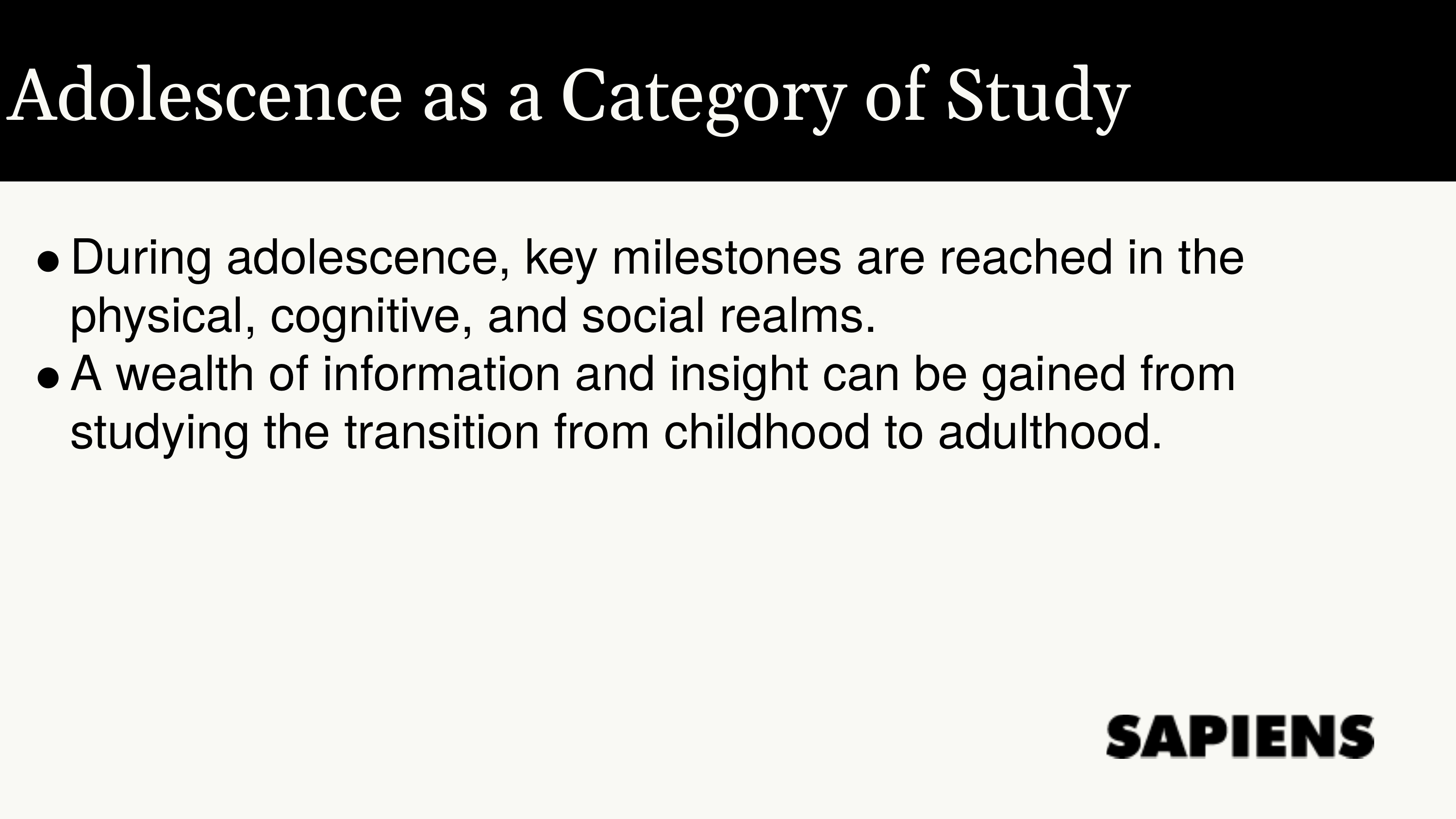

Adolescence as a Category of Study

During adolescence, key milestones are reached in the physical, cognitive, and social realms.
A wealth of information and insight can be gained from studying the transition from childhood to adulthood.